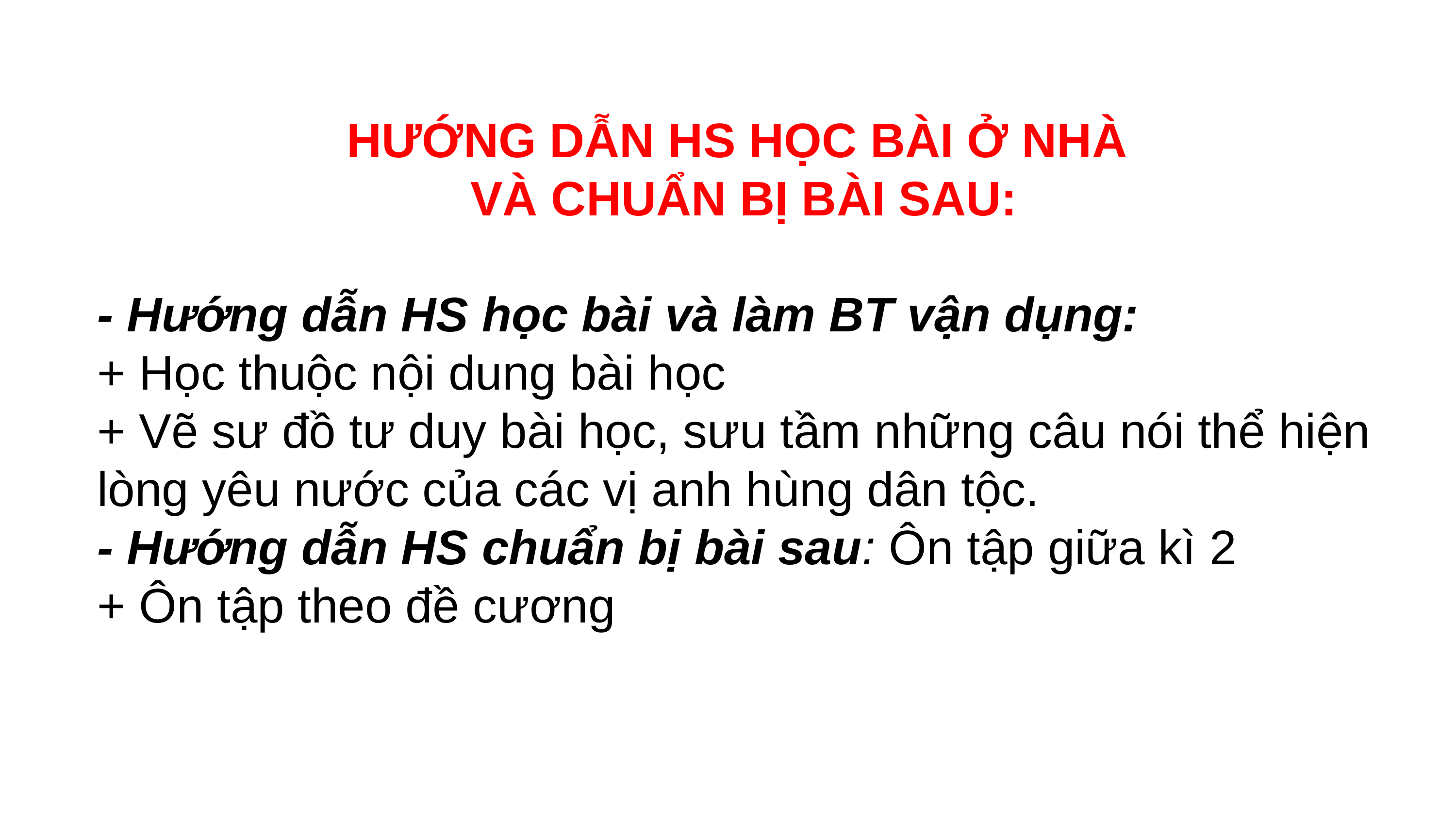

HƯỚNG DẪN HS HỌC BÀI Ở NHÀ
VÀ CHUẨN BỊ BÀI SAU:

- Hướng dẫn HS học bài và làm BT vận dụng:
+ Học thuộc nội dung bài học
+ Vẽ sư đồ tư duy bài học, sưu tầm những câu nói thể hiện lòng yêu nước của các vị anh hùng dân tộc.
- Hướng dẫn HS chuẩn bị bài sau: Ôn tập giữa kì 2
+ Ôn tập theo đề cương